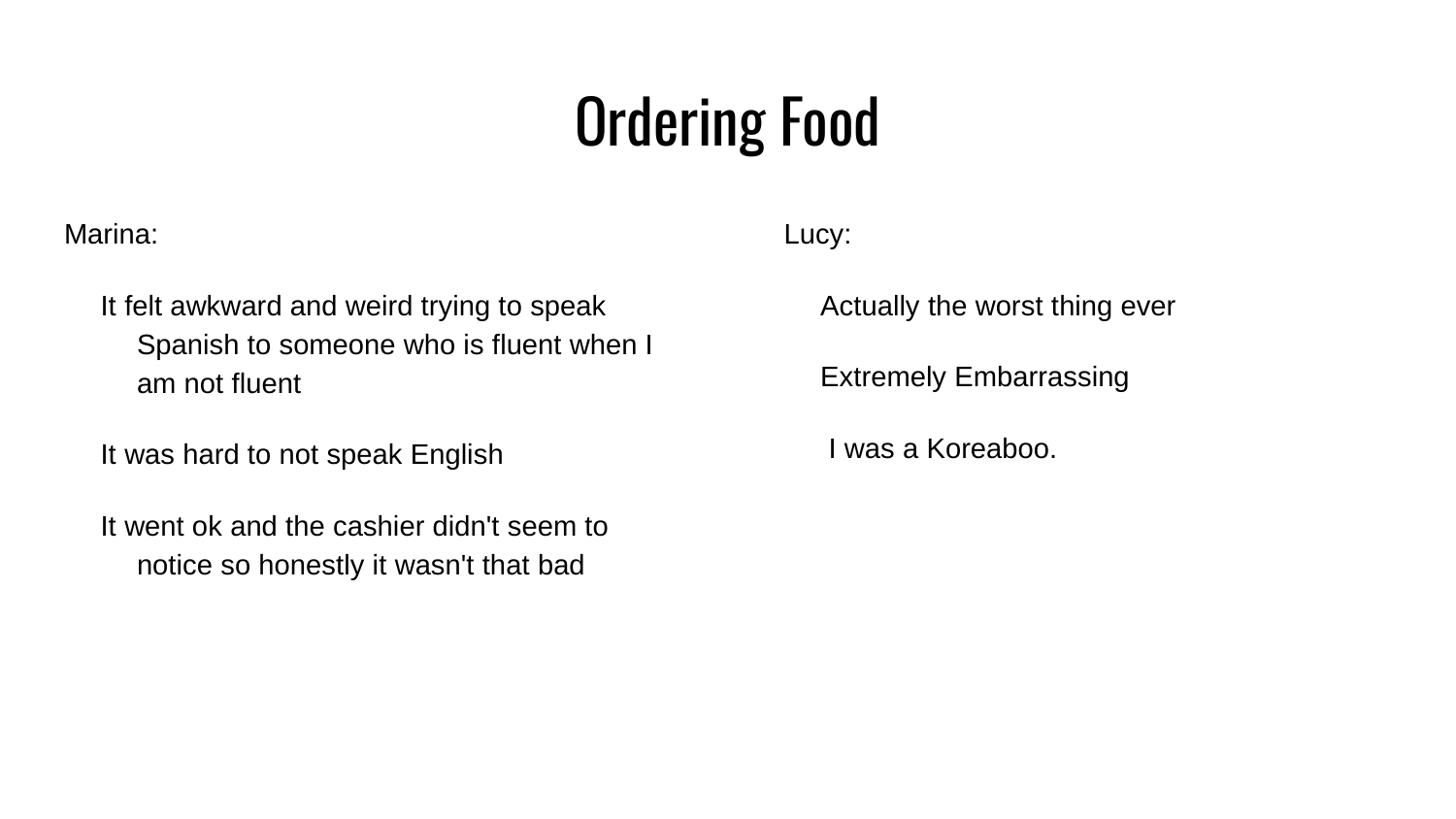

# Ordering Food
Marina:
It felt awkward and weird trying to speak Spanish to someone who is fluent when I am not fluent​
It was hard to not speak English
It went ok and the cashier didn't seem to notice so honestly it wasn't that bad
Lucy:
Actually the worst thing ever
Extremely Embarrassing
 I was a Koreaboo.